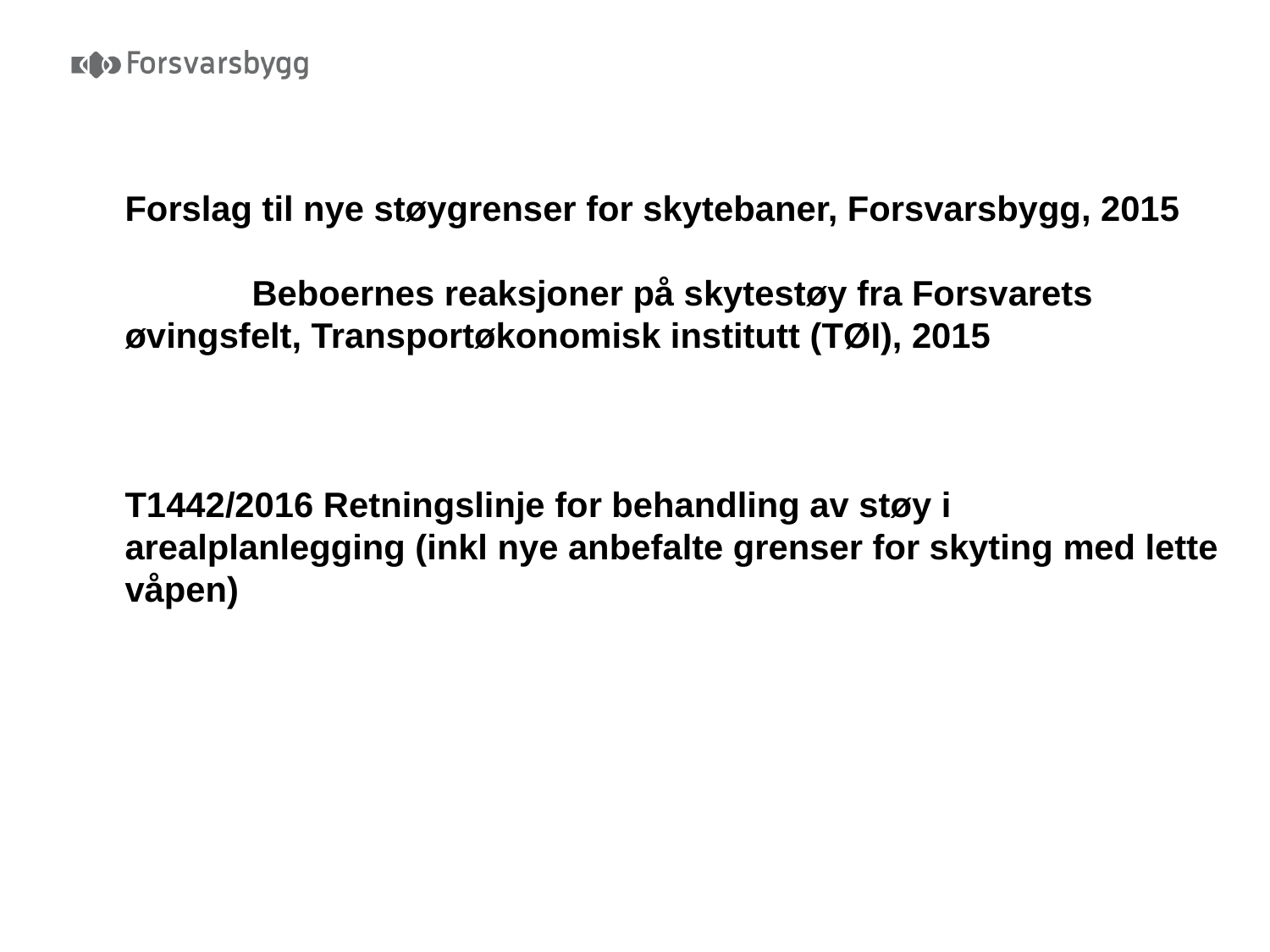

# Forslag til nye støygrenser for skytebaner, Forsvarsbygg, 2015 Beboernes reaksjoner på skytestøy fra Forsvarets 	øvingsfelt, Transportøkonomisk institutt (TØI), 2015 T1442/2016 Retningslinje for behandling av støy i arealplanlegging (inkl nye anbefalte grenser for skyting med lette våpen)